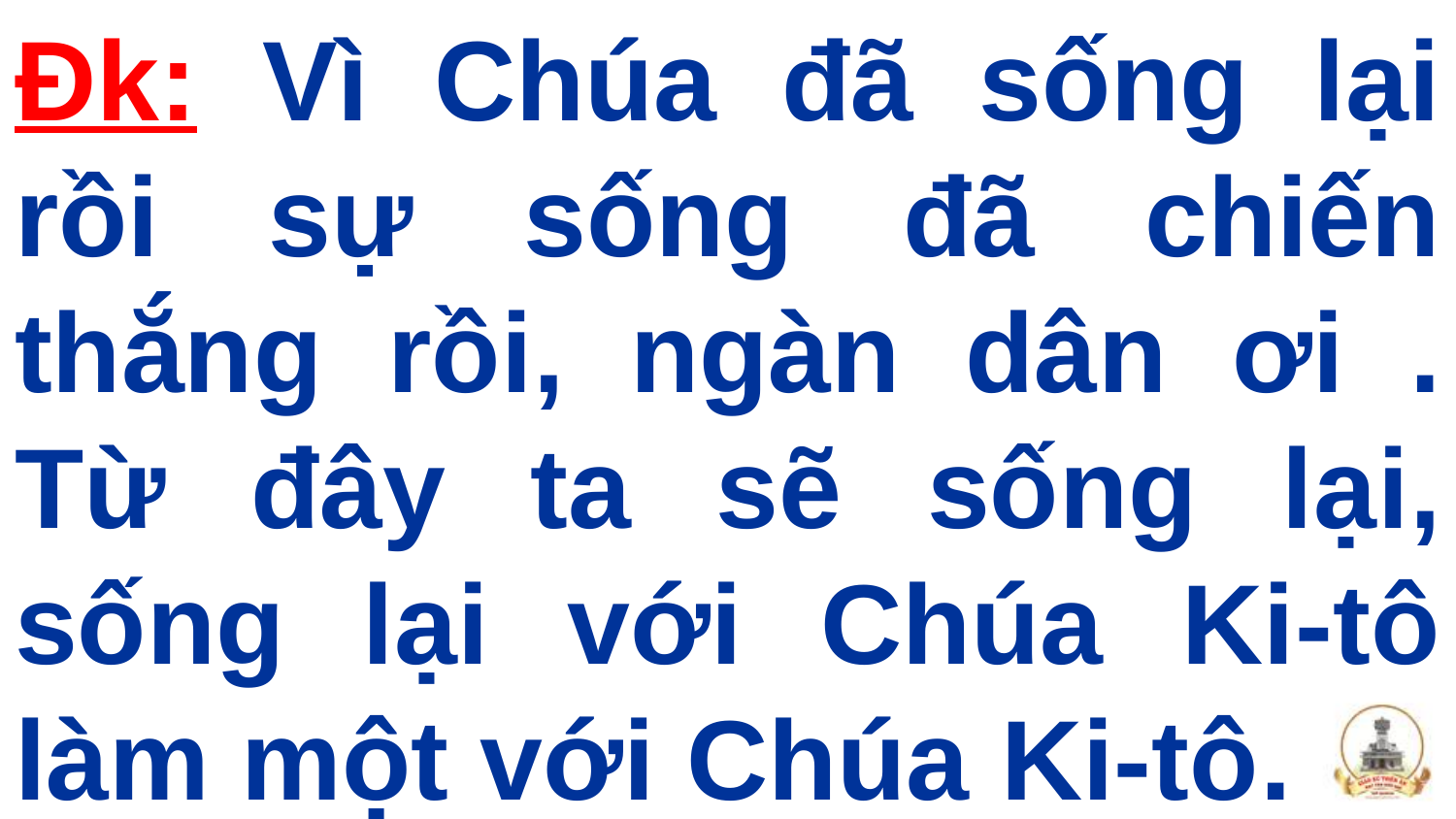

Đk: Vì Chúa đã sống lại rồi sự sống đã chiến thắng rồi, ngàn dân ơi . Từ đây ta sẽ sống lại, sống lại với Chúa Ki-tô làm một với Chúa Ki-tô.